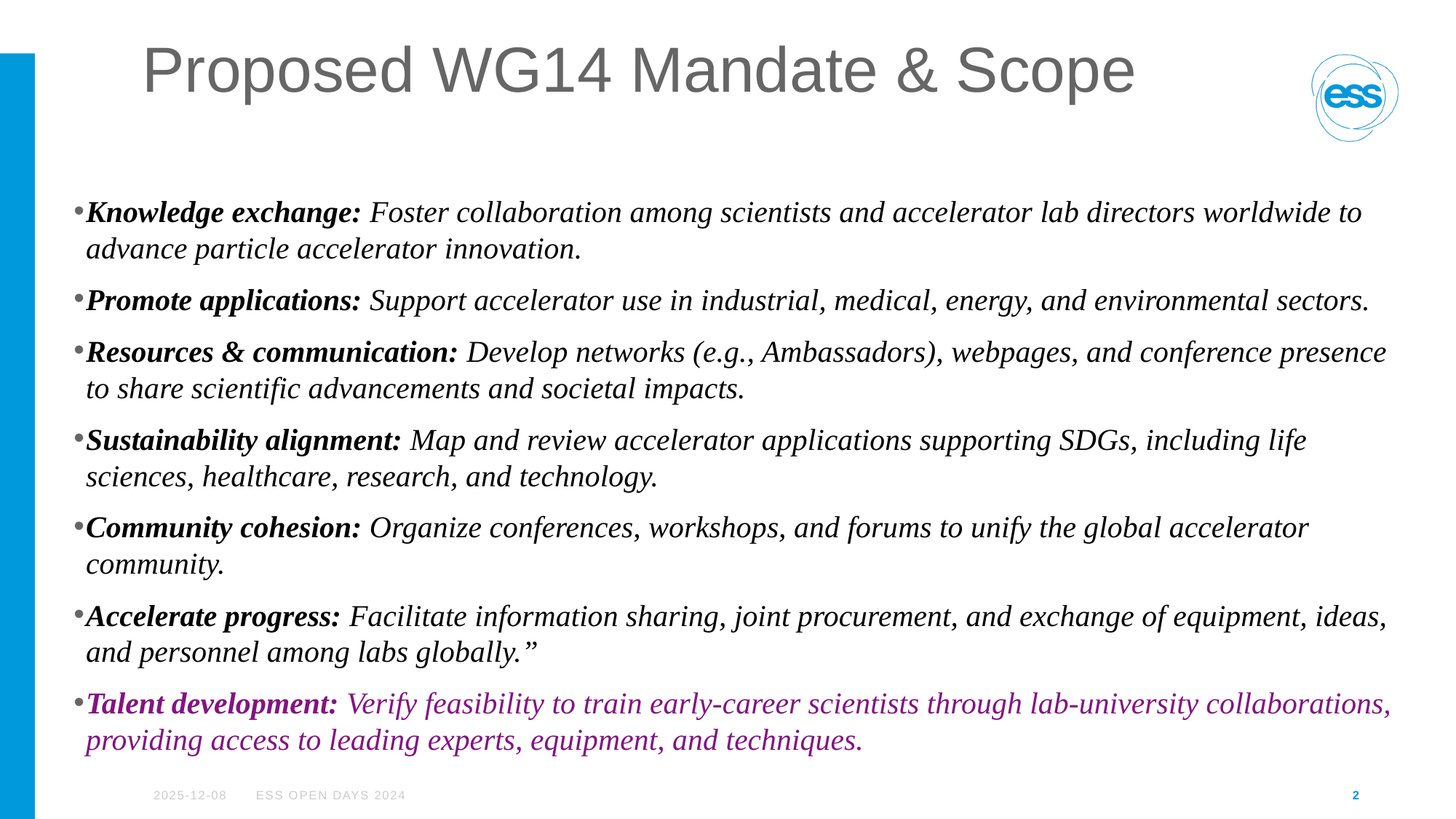

# Proposed WG14 Mandate & Scope
Knowledge exchange: Foster collaboration among scientists and accelerator lab directors worldwide to advance particle accelerator innovation.
Promote applications: Support accelerator use in industrial, medical, energy, and environmental sectors.
Resources & communication: Develop networks (e.g., Ambassadors), webpages, and conference presence to share scientific advancements and societal impacts.
Sustainability alignment: Map and review accelerator applications supporting SDGs, including life sciences, healthcare, research, and technology.
Community cohesion: Organize conferences, workshops, and forums to unify the global accelerator community.
Accelerate progress: Facilitate information sharing, joint procurement, and exchange of equipment, ideas, and personnel among labs globally.”
Talent development: Verify feasibility to train early-career scientists through lab-university collaborations, providing access to leading experts, equipment, and techniques.

2025-12-08
ESS OPEN DAYS 2024
2